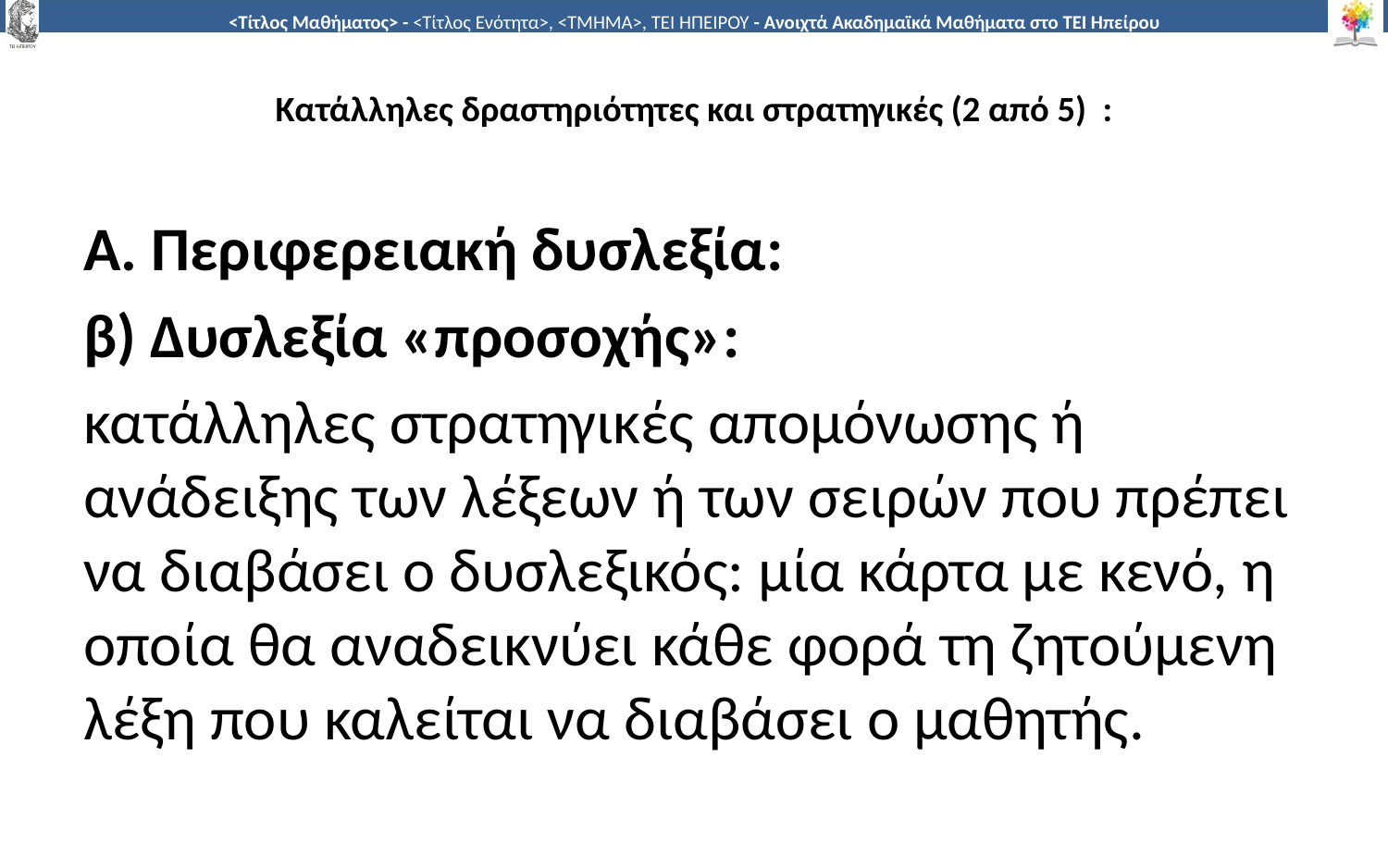

# Κατάλληλες δραστηριότητες και στρατηγικές (2 από 5)  :
Α. Περιφερειακή δυσλεξία:
β) Δυσλεξία «προσοχής»:
κατάλληλες στρατηγικές απομόνωσης ή ανάδειξης των λέξεων ή των σειρών που πρέπει να διαβάσει ο δυσλεξικός: μία κάρτα με κενό, η οποία θα αναδεικνύει κάθε φορά τη ζητούμενη λέξη που καλείται να διαβάσει ο μαθητής.